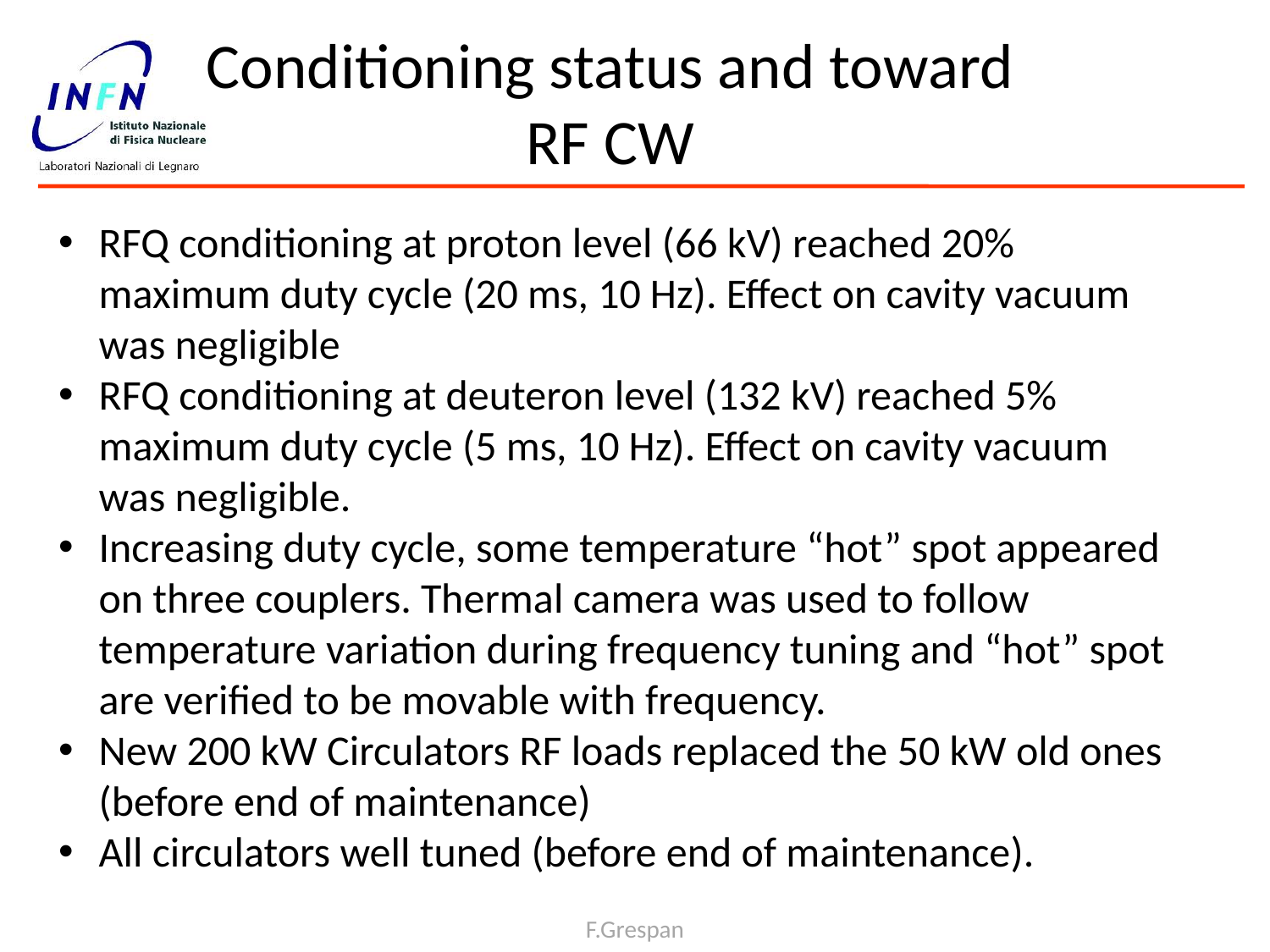

# Conditioning status and toward RF CW
RFQ conditioning at proton level (66 kV) reached 20% maximum duty cycle (20 ms, 10 Hz). Effect on cavity vacuum was negligible
RFQ conditioning at deuteron level (132 kV) reached 5% maximum duty cycle (5 ms, 10 Hz). Effect on cavity vacuum was negligible.
Increasing duty cycle, some temperature “hot” spot appeared on three couplers. Thermal camera was used to follow temperature variation during frequency tuning and “hot” spot are verified to be movable with frequency.
New 200 kW Circulators RF loads replaced the 50 kW old ones (before end of maintenance)
All circulators well tuned (before end of maintenance).
F.Grespan